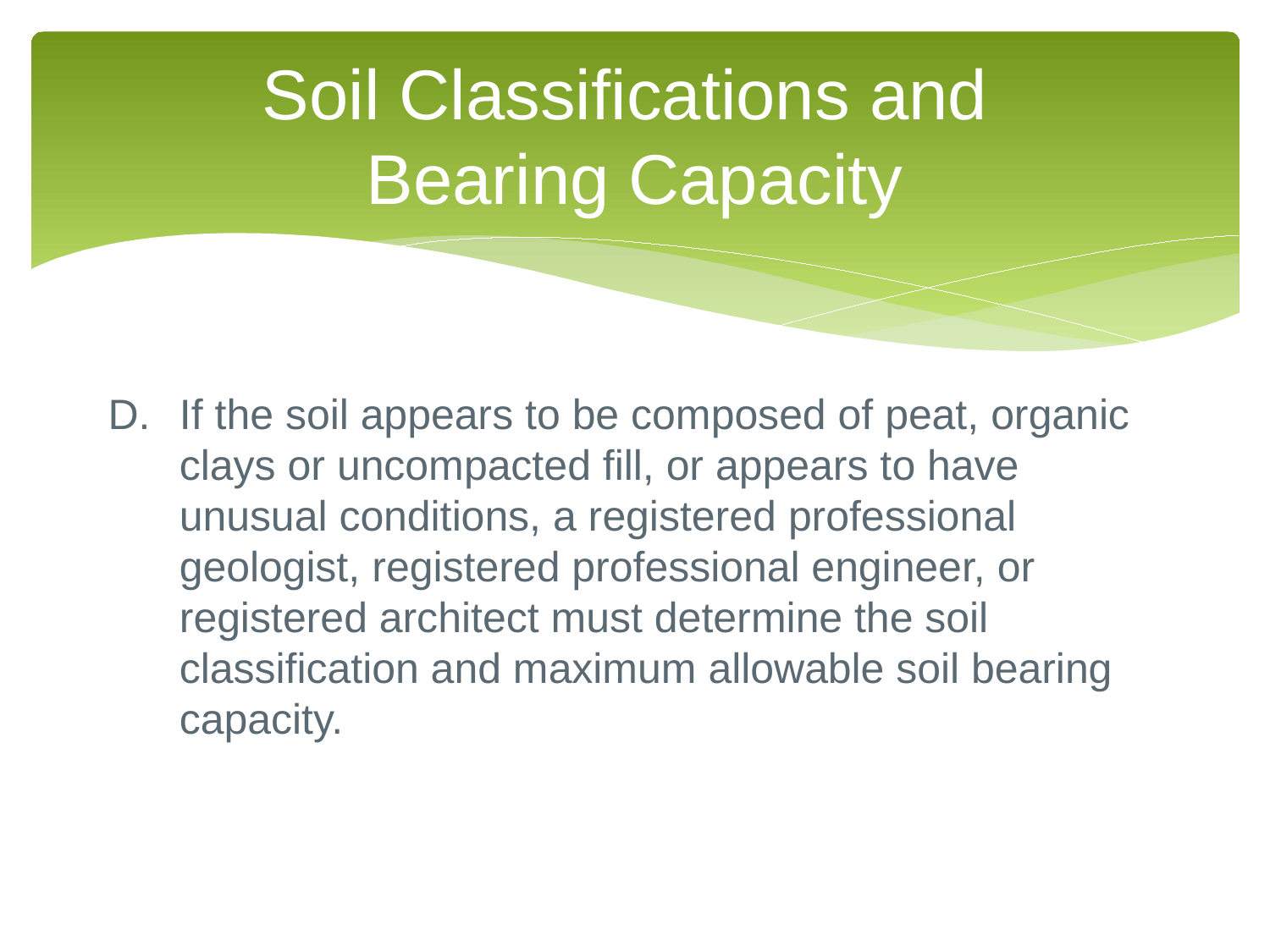

# Soil Classifications and Bearing Capacity
D.	If the soil appears to be composed of peat, organic clays or uncompacted fill, or appears to have unusual conditions, a registered professional geologist, registered professional engineer, or registered architect must determine the soil classification and maximum allowable soil bearing capacity.